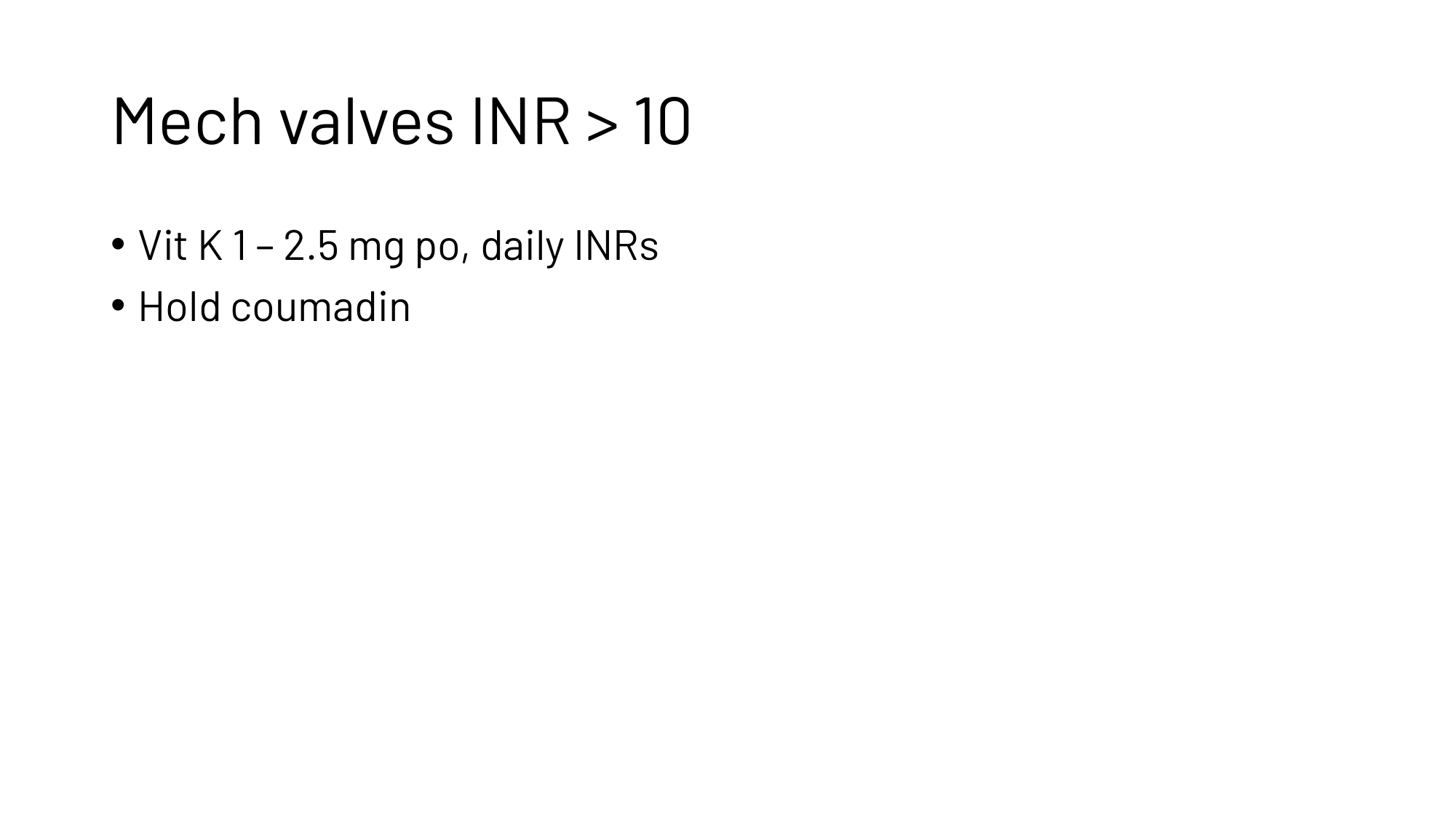

# Mech valves INR > 10
Vit K 1 – 2.5 mg po, daily INRs
Hold coumadin